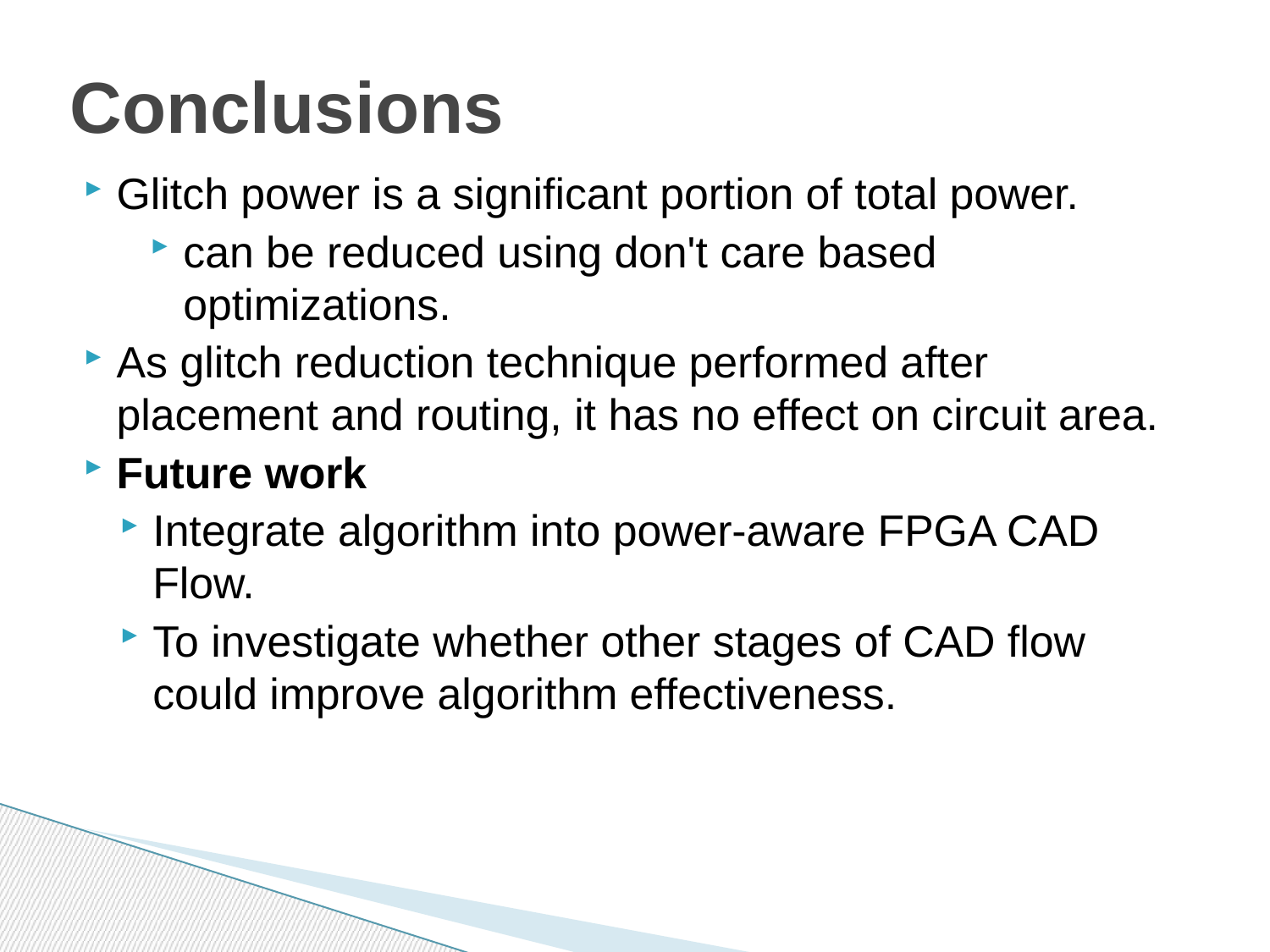

# Conclusions
Glitch power is a significant portion of total power.
can be reduced using don't care based optimizations.
As glitch reduction technique performed after placement and routing, it has no effect on circuit area.
Future work
Integrate algorithm into power-aware FPGA CAD Flow.
To investigate whether other stages of CAD flow could improve algorithm effectiveness.
23